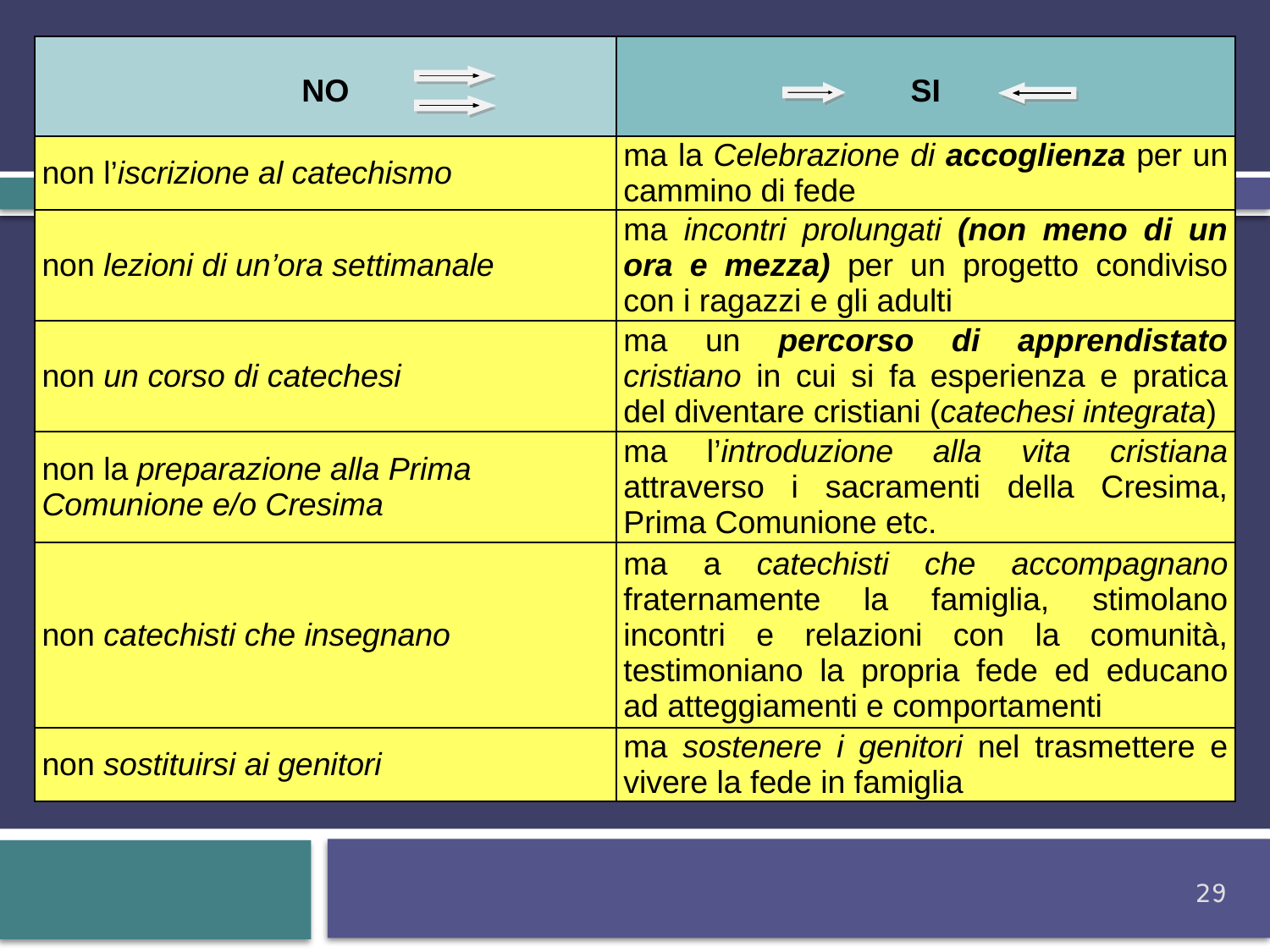

| NO | SI |
| --- | --- |
| non l’iscrizione al catechismo | ma la Celebrazione di accoglienza per un cammino di fede |
| non lezioni di un’ora settimanale | ma incontri prolungati (non meno di un ora e mezza) per un progetto condiviso con i ragazzi e gli adulti |
| non un corso di catechesi | ma un percorso di apprendistato cristiano in cui si fa esperienza e pratica del diventare cristiani (catechesi integrata) |
| non la preparazione alla Prima Comunione e/o Cresima | ma l’introduzione alla vita cristiana attraverso i sacramenti della Cresima, Prima Comunione etc. |
| non catechisti che insegnano | ma a catechisti che accompagnano fraternamente la famiglia, stimolano incontri e relazioni con la comunità, testimoniano la propria fede ed educano ad atteggiamenti e comportamenti |
| non sostituirsi ai genitori | ma sostenere i genitori nel trasmettere e vivere la fede in famiglia |

29